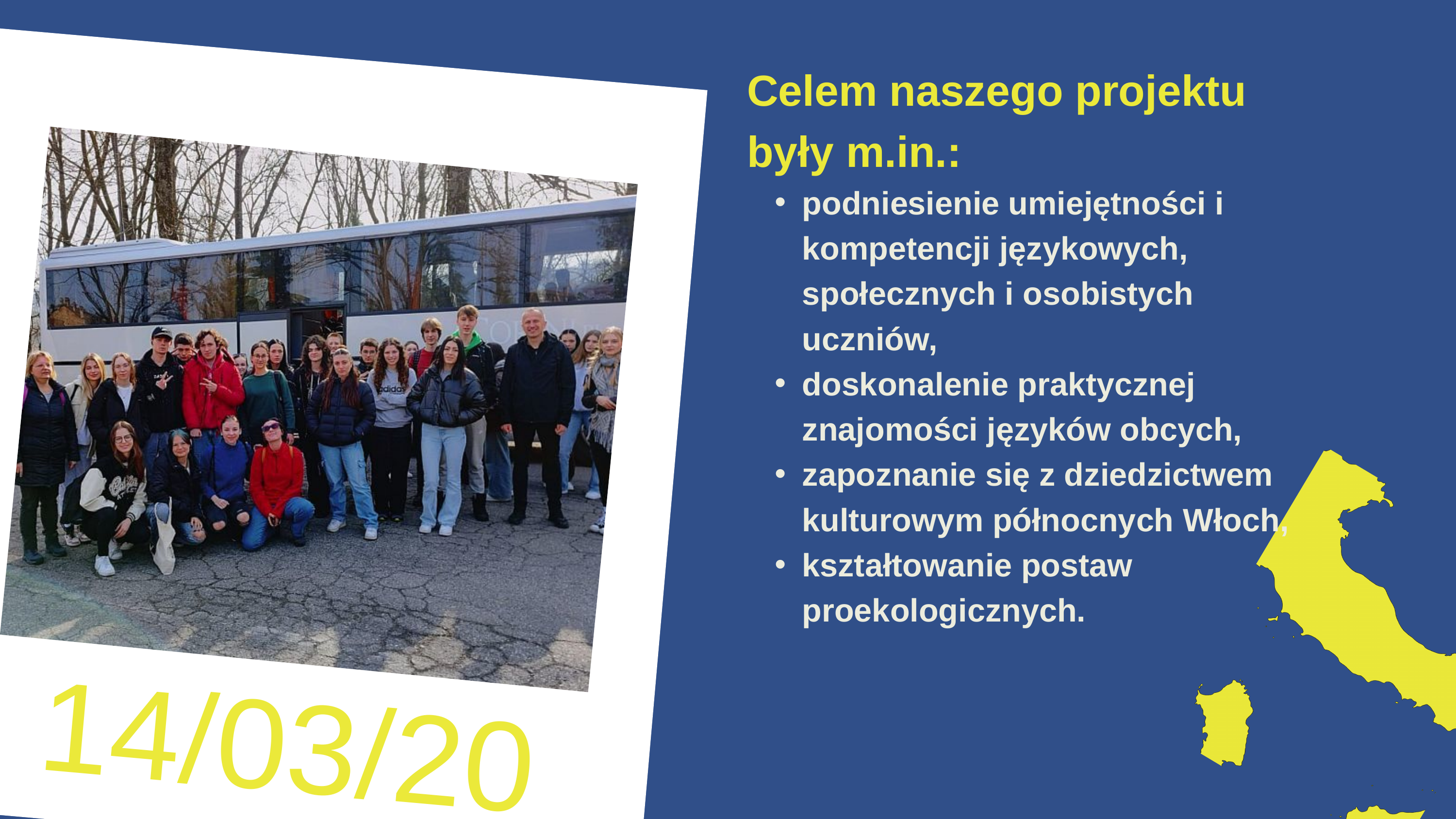

Celem naszego projektu były m.in.:
podniesienie umiejętności i kompetencji językowych, społecznych i osobistych uczniów,
doskonalenie praktycznej znajomości języków obcych,
zapoznanie się z dziedzictwem kulturowym północnych Włoch,
kształtowanie postaw proekologicznych.

14/03/2024